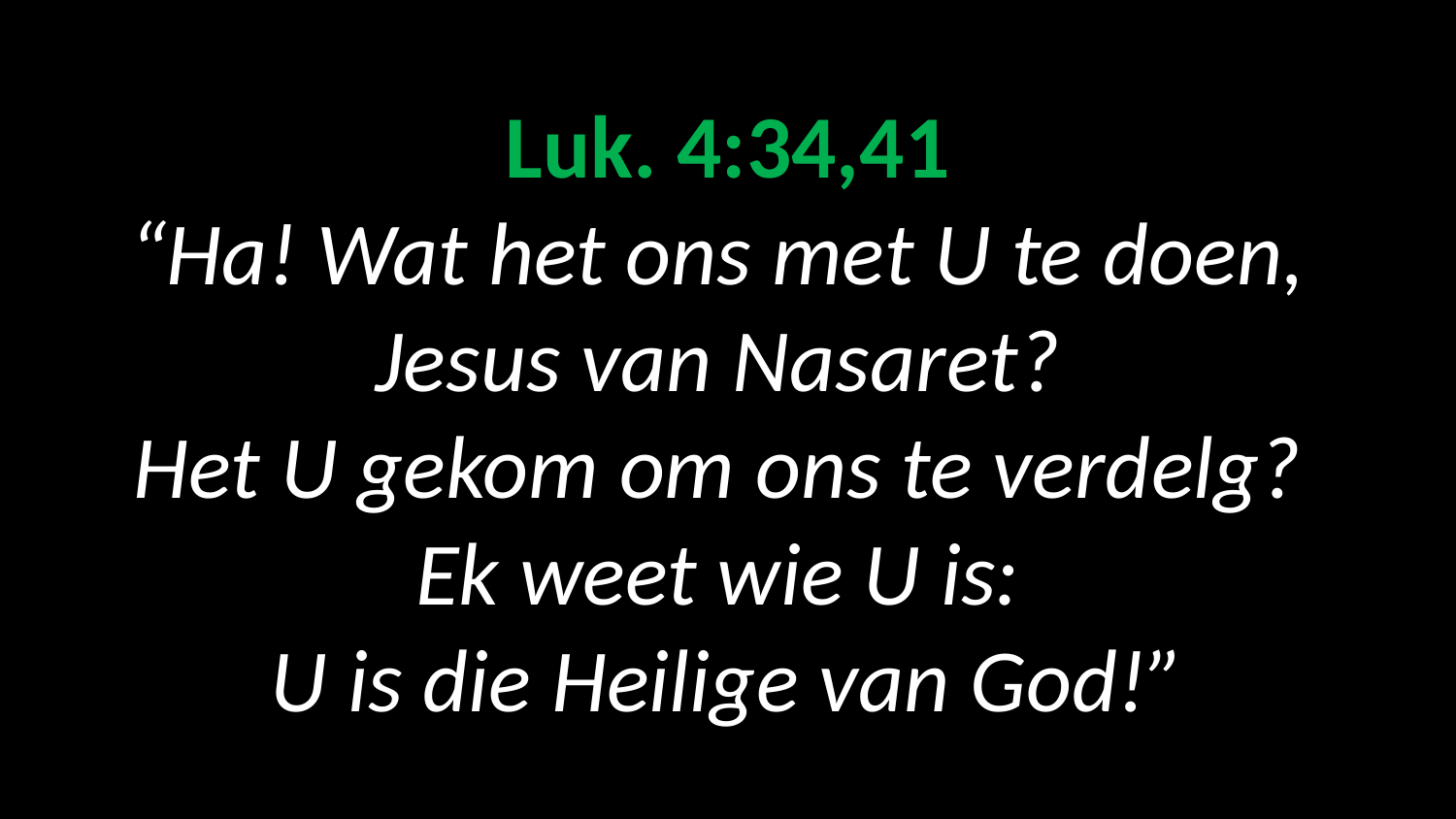

# Luk. 4:34,41 “Ha! Wat het ons met U te doen, Jesus van Nasaret? Het U gekom om ons te verdelg? Ek weet wie U is: U is die Heilige van God!”